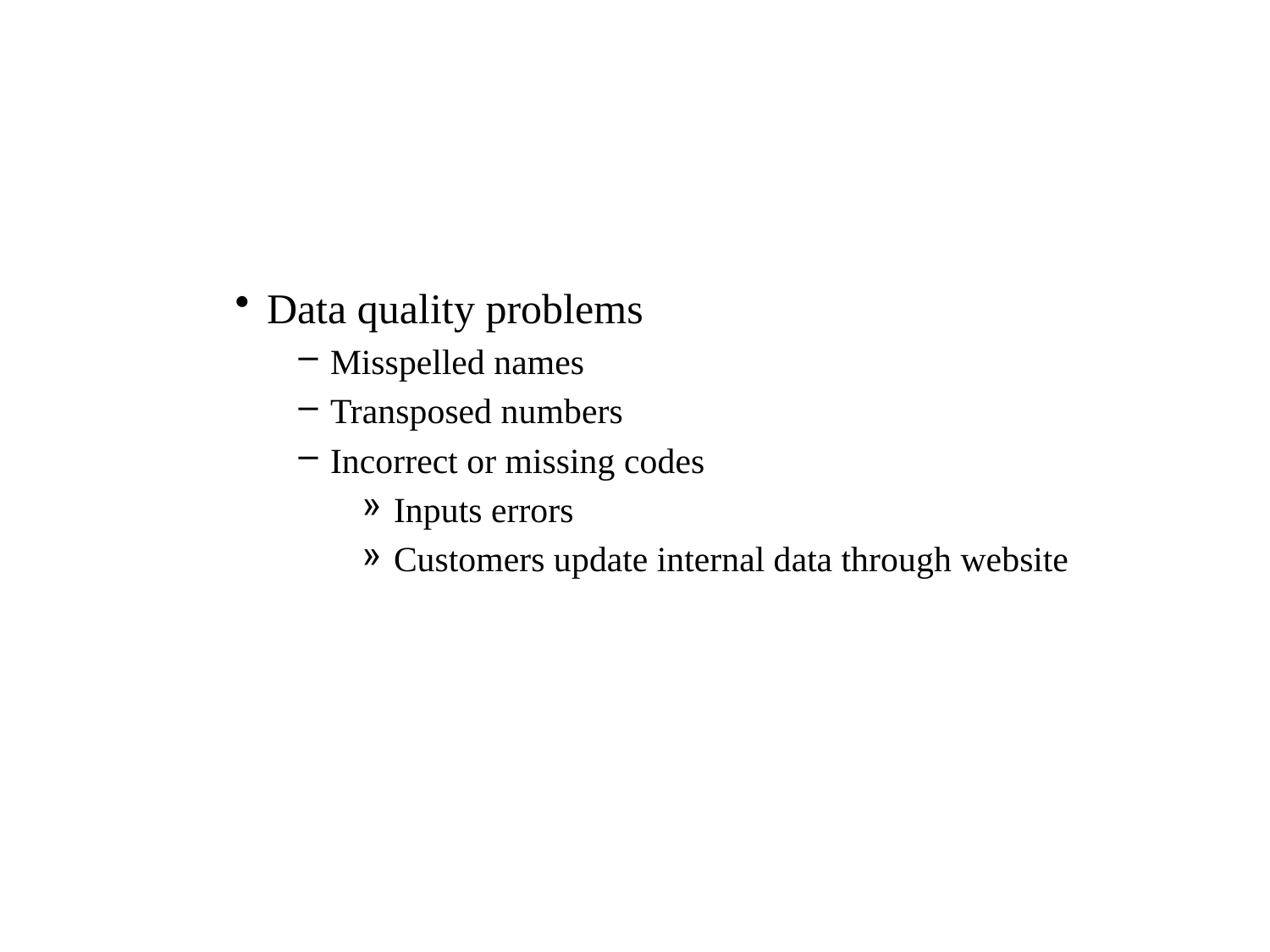

#
Data quality problems
Misspelled names
Transposed numbers
Incorrect or missing codes
Inputs errors
Customers update internal data through website